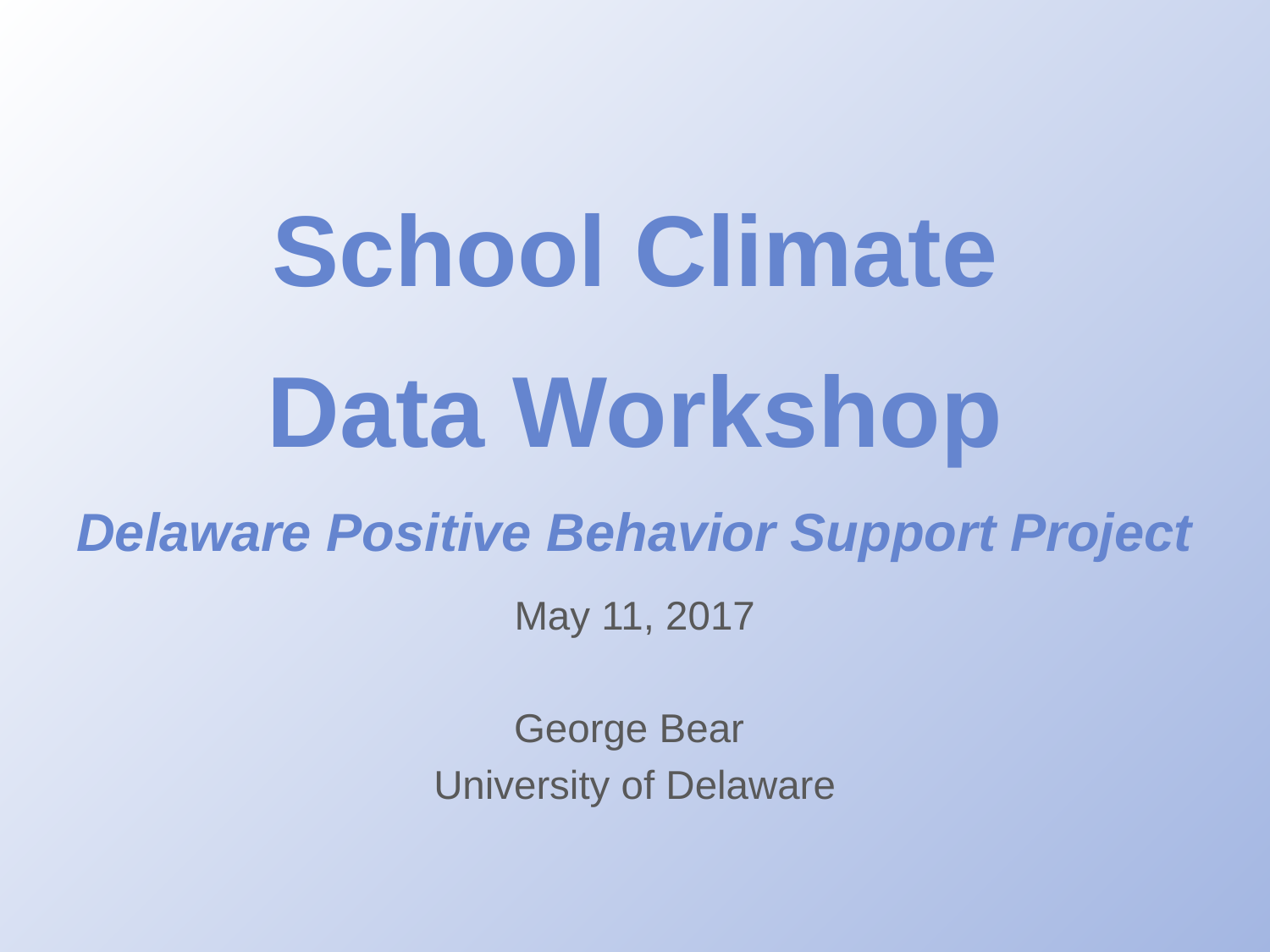

School Climate
Data Workshop
Delaware Positive Behavior Support Project
May 11, 2017

George Bear
University of Delaware